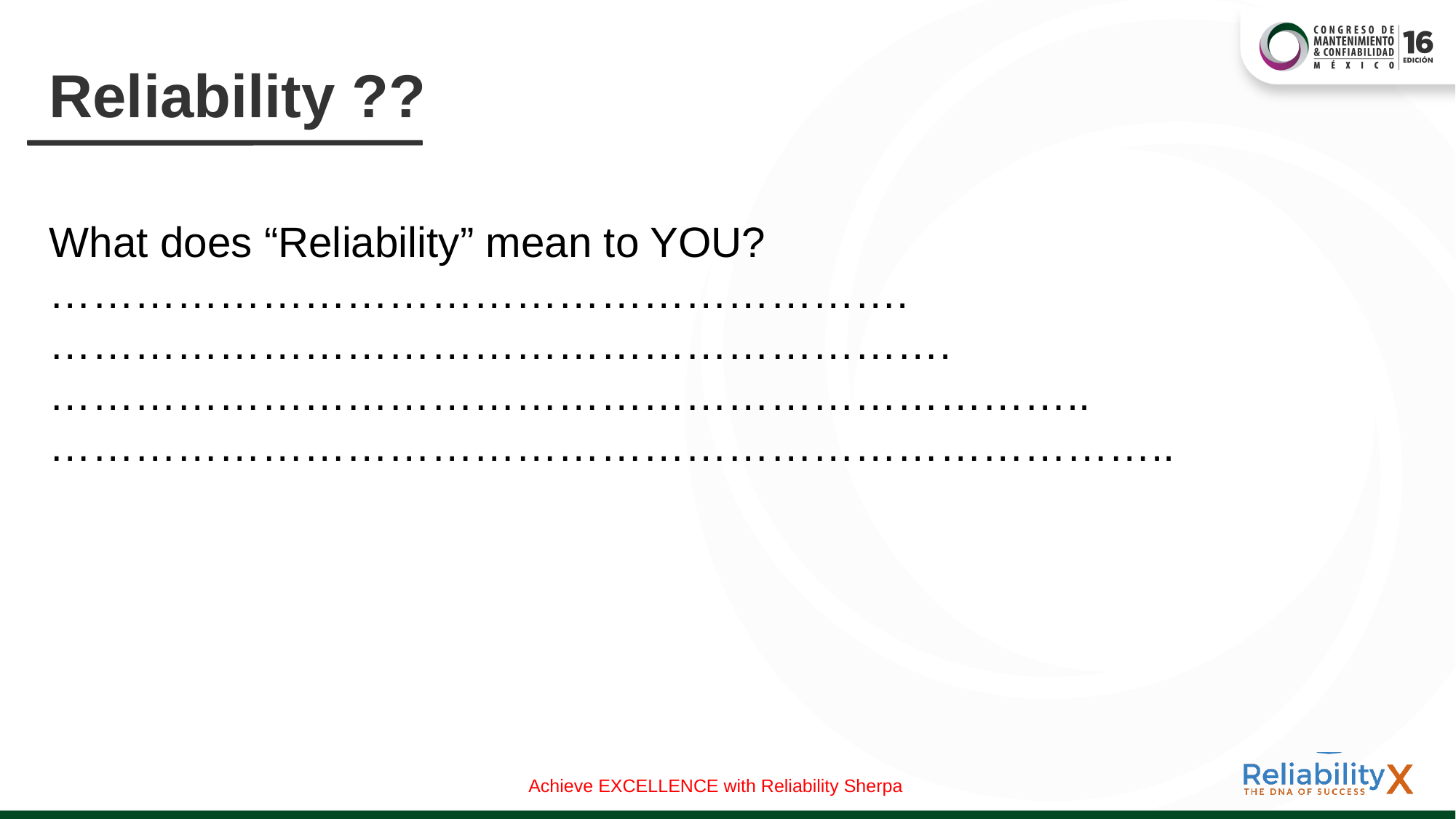

# Reliability ??
What does “Reliability” mean to YOU?
…………………………………………………….
……………………………………………………….
………………………………………………………………..
……………………………………………………………………..